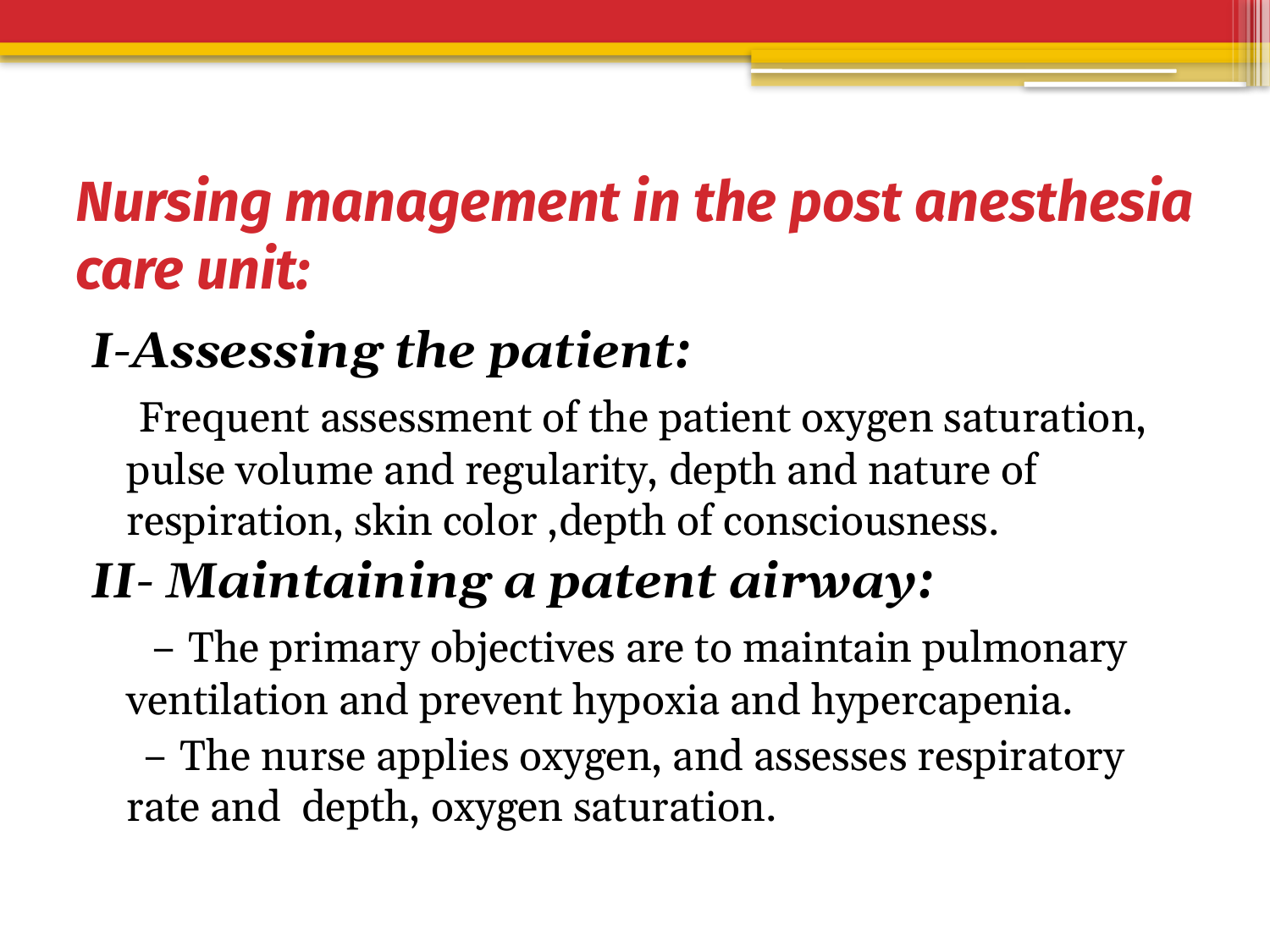

# Nursing management in the post anesthesia care unit:
I-Assessing the patient:
    Frequent assessment of the patient oxygen saturation, pulse volume and regularity, depth and nature of respiration, skin color ,depth of consciousness.
II- Maintaining a patent airway:
     − The primary objectives are to maintain pulmonary ventilation and prevent hypoxia and hypercapenia.
     − The nurse applies oxygen, and assesses respiratory rate and  depth, oxygen saturation.